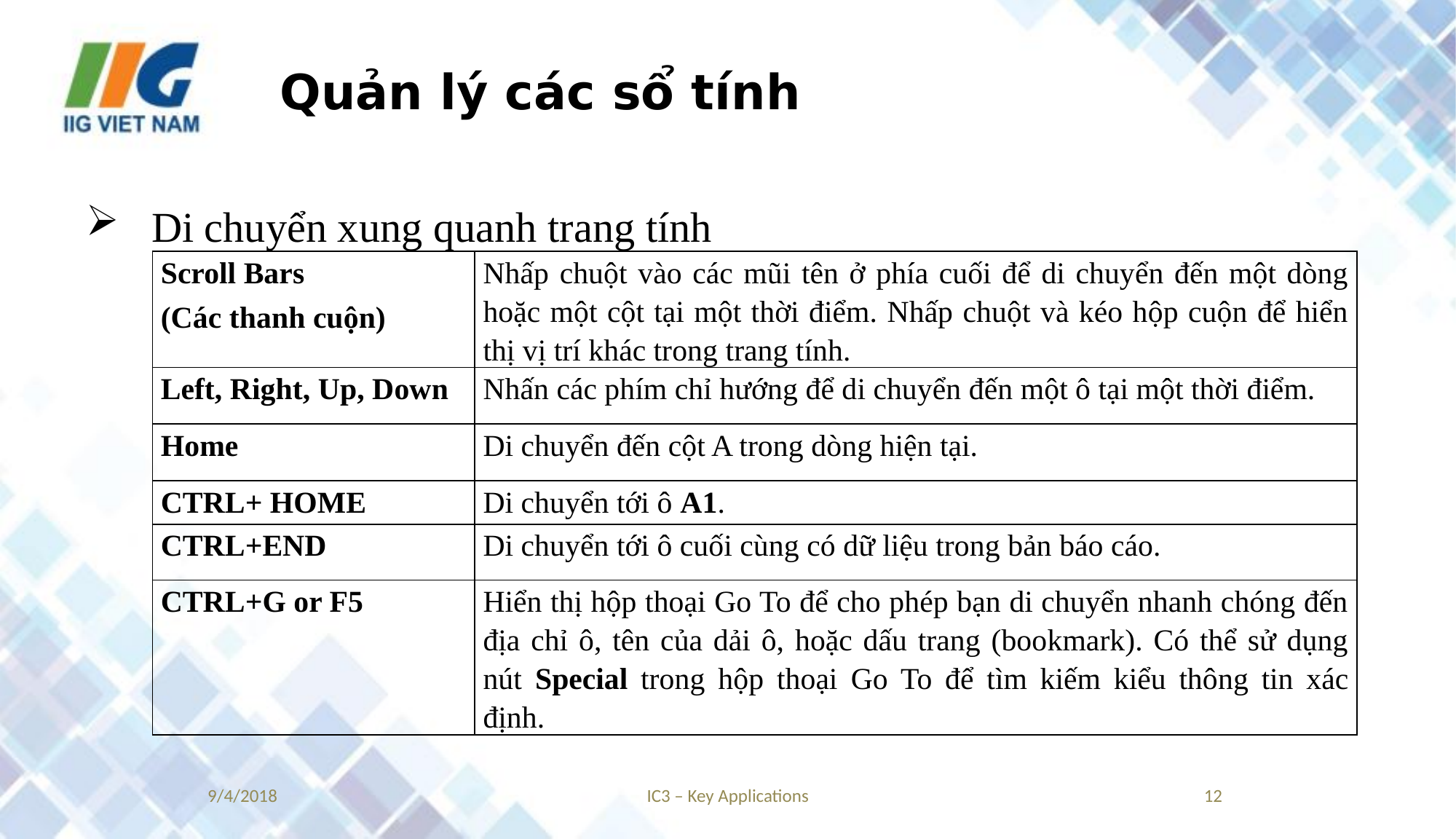

# Quản lý các sổ tính
Di chuyển xung quanh trang tính

| Scroll Bars (Các thanh cuộn) | Nhấp chuột vào các mũi tên ở phía cuối để di chuyển đến một dòng hoặc một cột tại một thời điểm. Nhấp chuột và kéo hộp cuộn để hiển thị vị trí khác trong trang tính. |
| --- | --- |
| Left, Right, Up, Down | Nhấn các phím chỉ hướng để di chuyển đến một ô tại một thời điểm. |
| Home | Di chuyển đến cột A trong dòng hiện tại. |
| CTRL+ HOME | Di chuyển tới ô A1. |
| CTRL+END | Di chuyển tới ô cuối cùng có dữ liệu trong bản báo cáo. |
| CTRL+G or F5 | Hiển thị hộp thoại Go To để cho phép bạn di chuyển nhanh chóng đến địa chỉ ô, tên của dải ô, hoặc dấu trang (bookmark). Có thể sử dụng nút Special trong hộp thoại Go To để tìm kiếm kiểu thông tin xác định. |
9/4/2018
IC3 – Key Applications
12